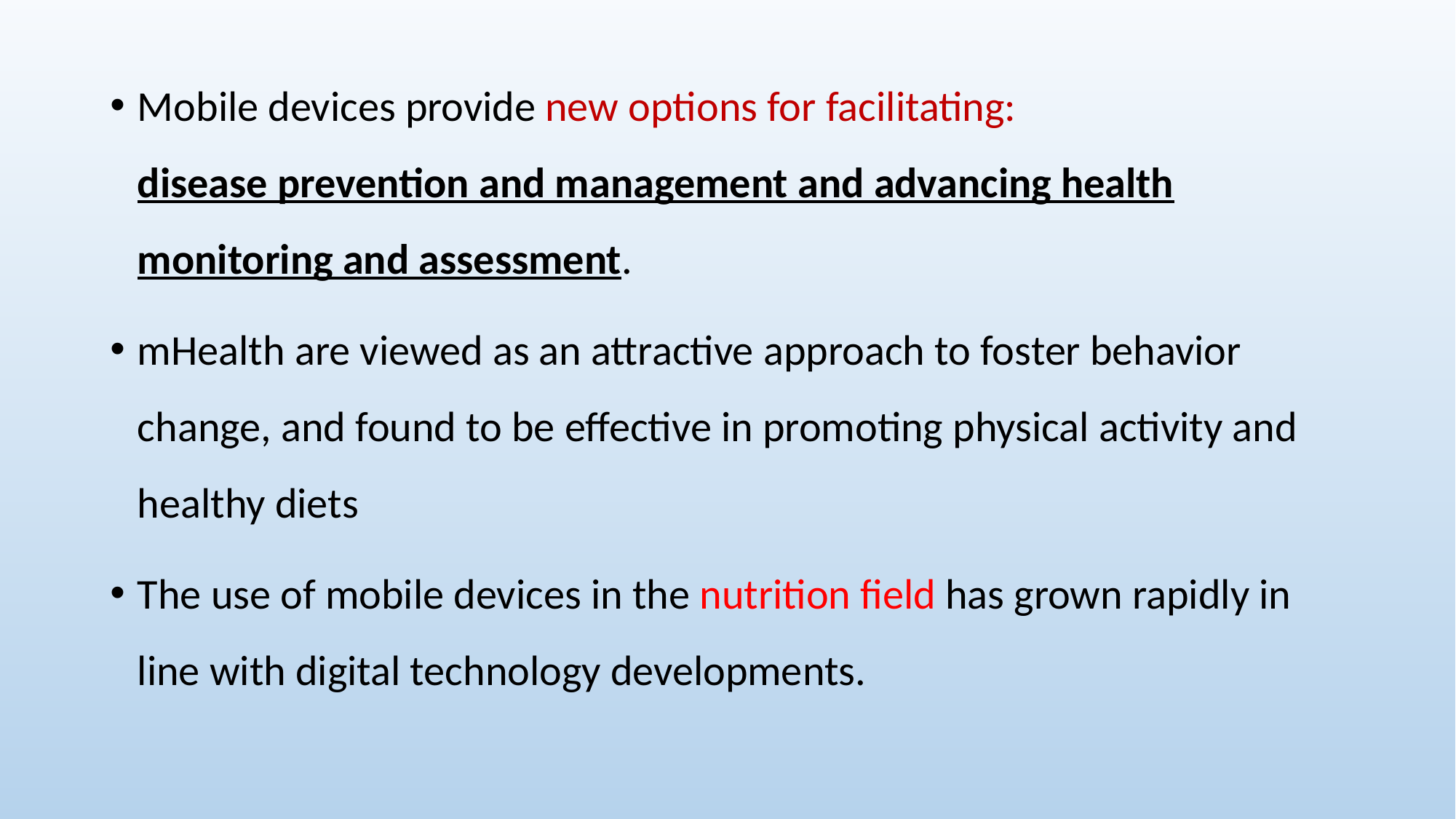

Mobile devices provide new options for facilitating:                       disease prevention and management and advancing health monitoring and assessment.
mHealth are viewed as an attractive approach to foster behavior change, and found to be effective in promoting physical activity and healthy diets
The use of mobile devices in the nutrition field has grown rapidly in line with digital technology developments.